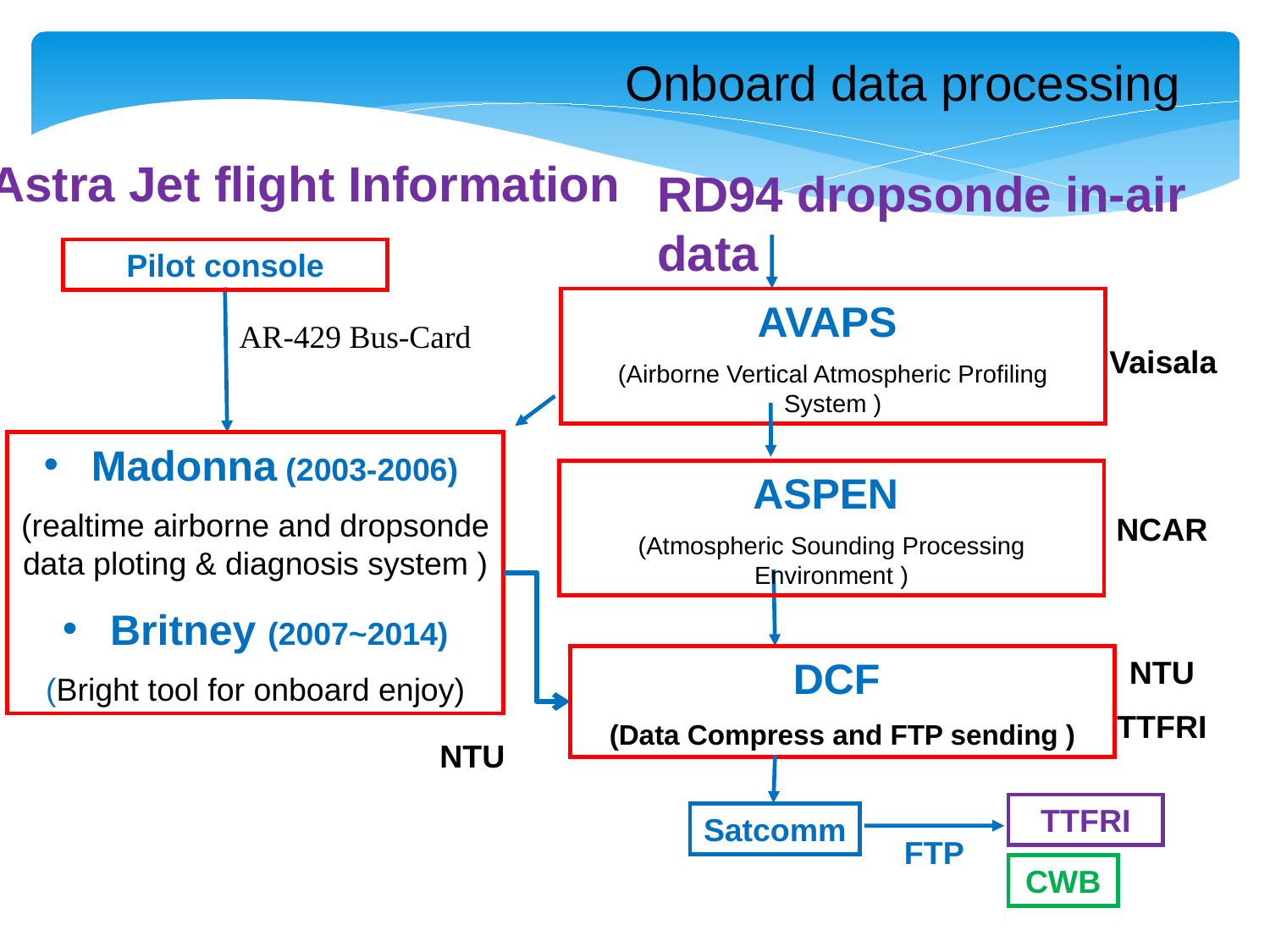

Onboard data processing
Astra Jet flight Information
RD94 dropsonde in-air data

AVAPS
(Airborne Vertical Atmospheric Profiling System )

TTFRI
Satcomm

FTP
CWB
Pilot console

AR-429 Bus-Card
Vaisala

Madonna (2003-2006)
(realtime airborne and dropsonde data ploting & diagnosis system )
Britney (2007~2014)
(Bright tool for onboard enjoy)
ASPEN
(Atmospheric Sounding Processing Environment )
NCAR
DCF
(Data Compress and FTP sending )
NTU
TTFRI
NTU